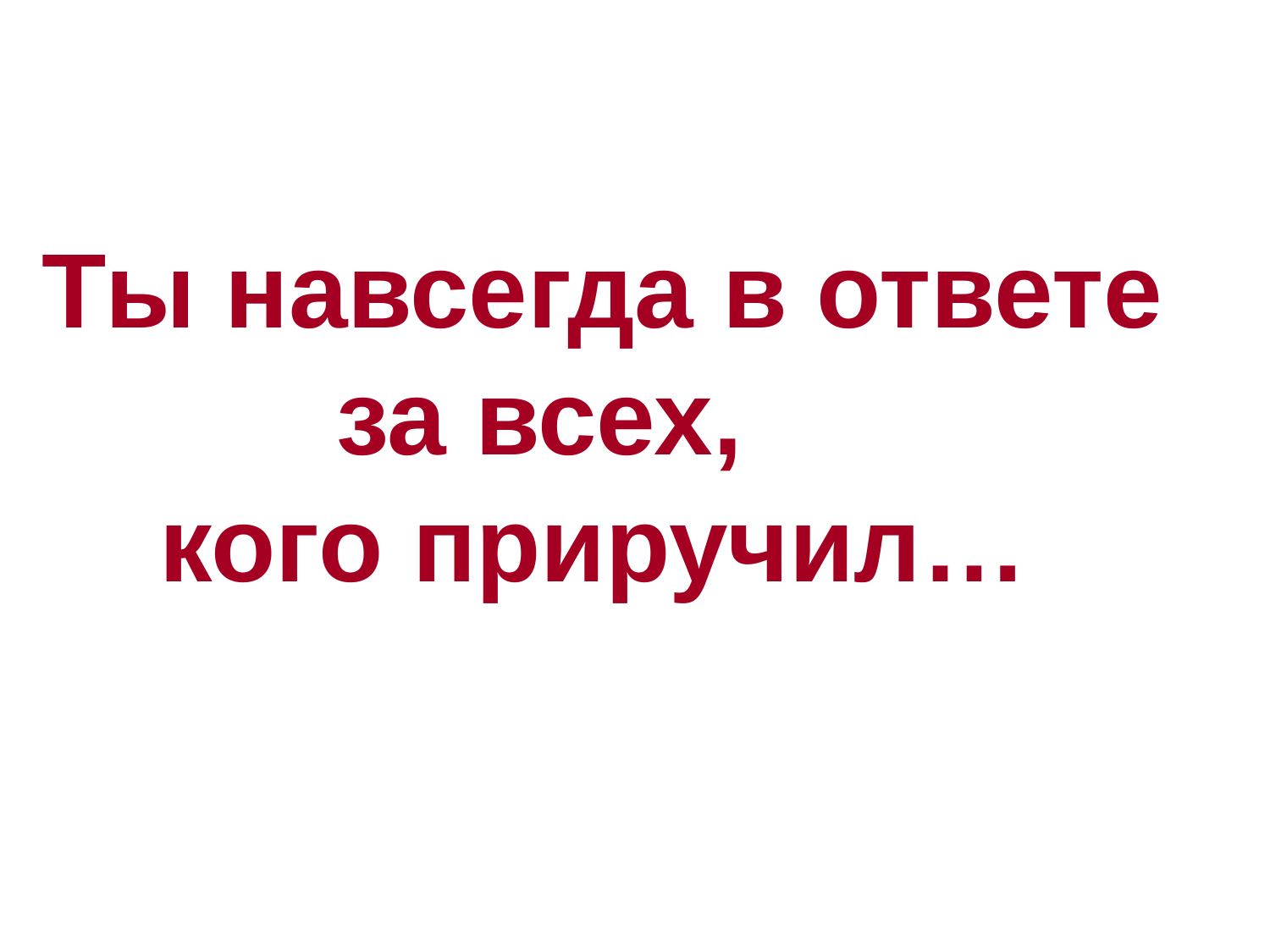

Ты навсегда в ответе
           за всех,
     кого приручил…